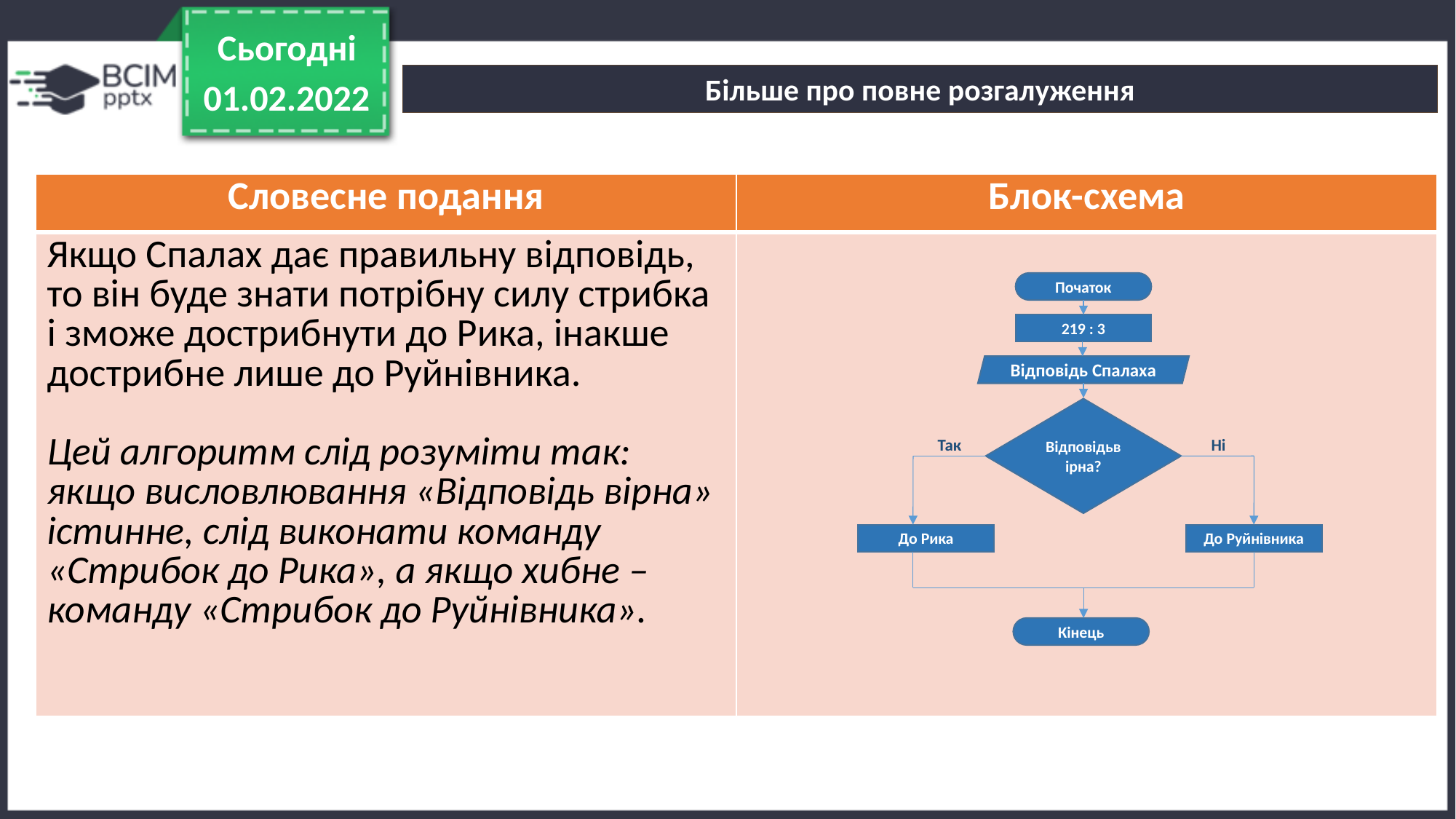

Сьогодні
Більше про повне розгалуження
01.02.2022
| Словесне подання | Блок-схема |
| --- | --- |
| Якщо Спалах дає правильну відповідь, то він буде знати потрібну силу стрибка і зможе дострибнути до Рика, інакше дострибне лише до Руйнівника. Цей алгоритм слід розуміти так: якщо висловлювання «Відповідь вірна» істинне, слід виконати команду «Стрибок до Рика», а якщо хибне – команду «Стрибок до Руйнівника». |  |
Початок
219 : 3
Відповідь Спалаха
Відповідьвірна?
Так
Ні
До Рика
До Руйнівника
Кінець